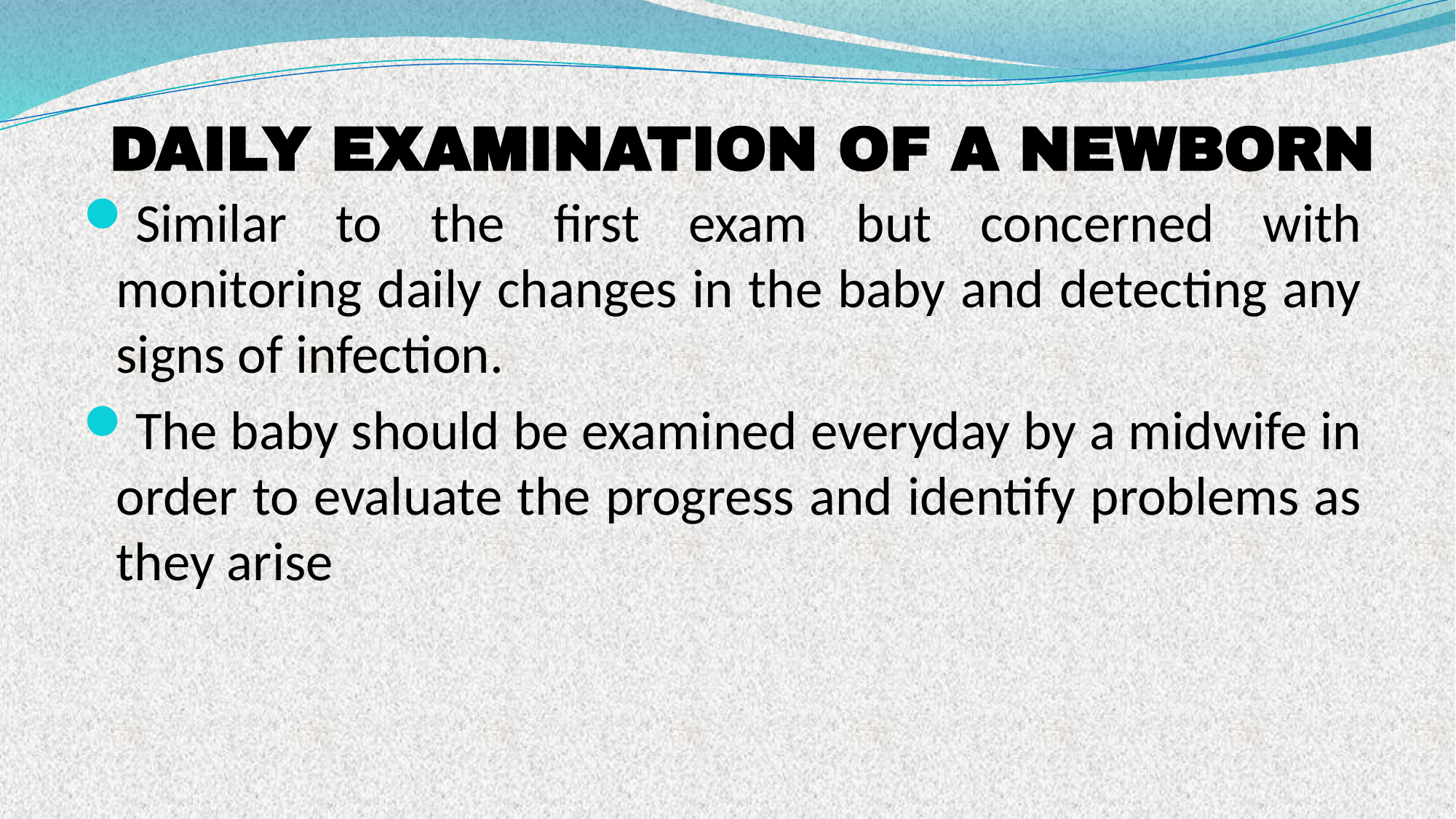

# DAILY EXAMINATION OF A NEWBORN
Similar to the first exam but concerned with monitoring daily changes in the baby and detecting any signs of infection.
The baby should be examined everyday by a midwife in order to evaluate the progress and identify problems as they arise